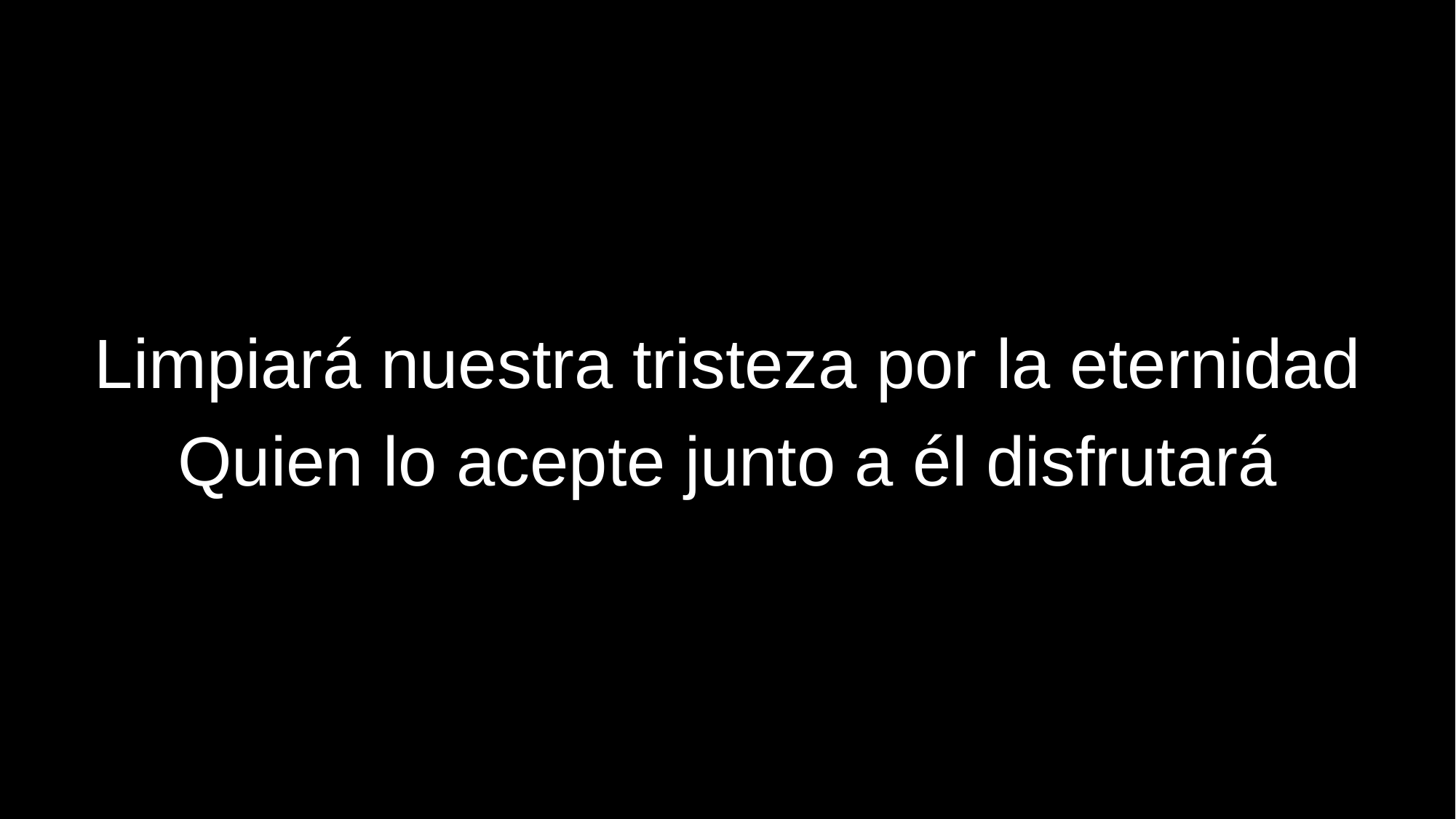

Limpiará nuestra tristeza por la eternidad
Quien lo acepte junto a él disfrutará